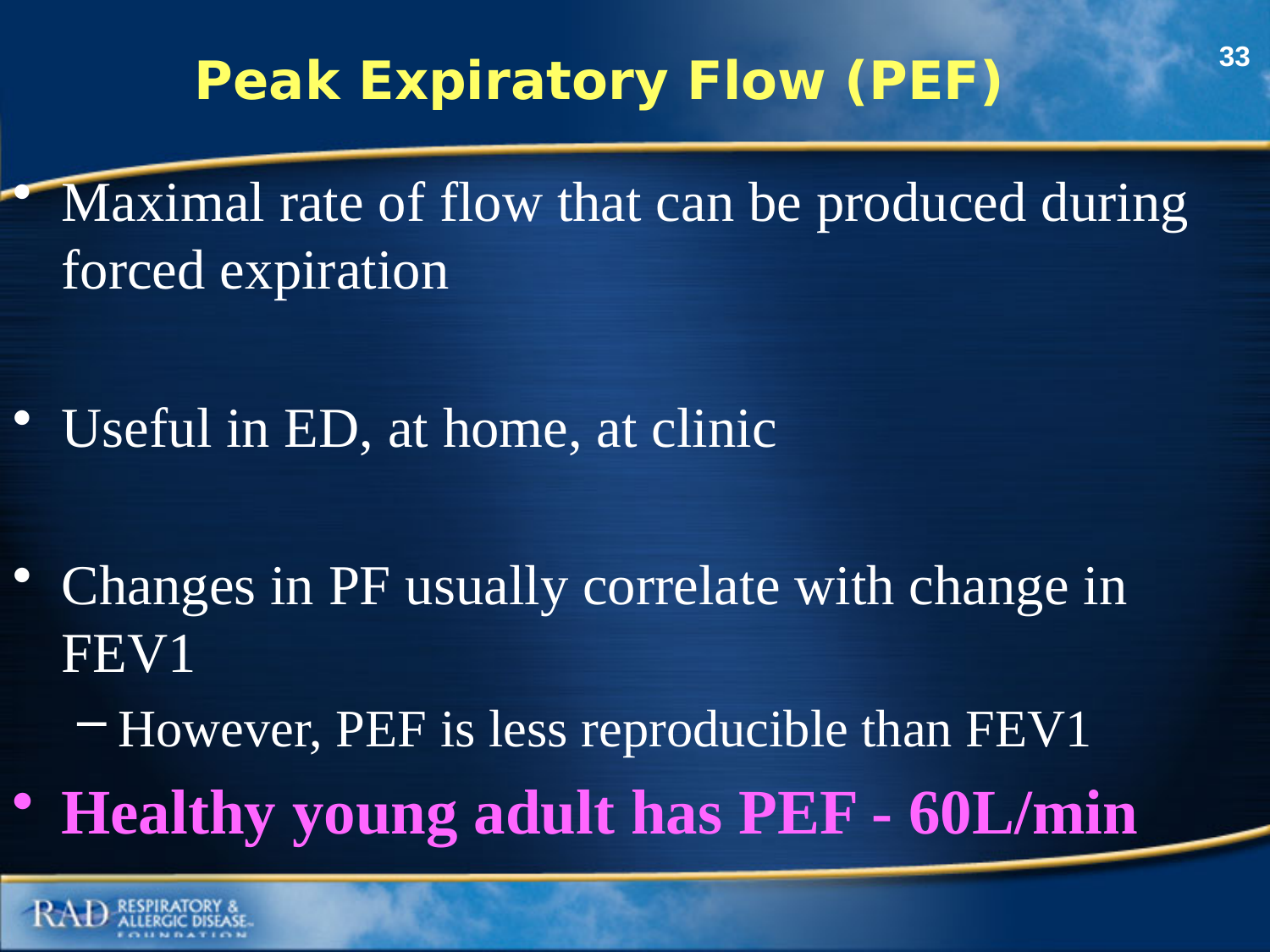

Peak Expiratory Flow (PEF)
Maximal rate of flow that can be produced during forced expiration

Useful in ED, at home, at clinic

Changes in PF usually correlate with change in FEV1
However, PEF is less reproducible than FEV1
Healthy young adult has PEF - 60L/min